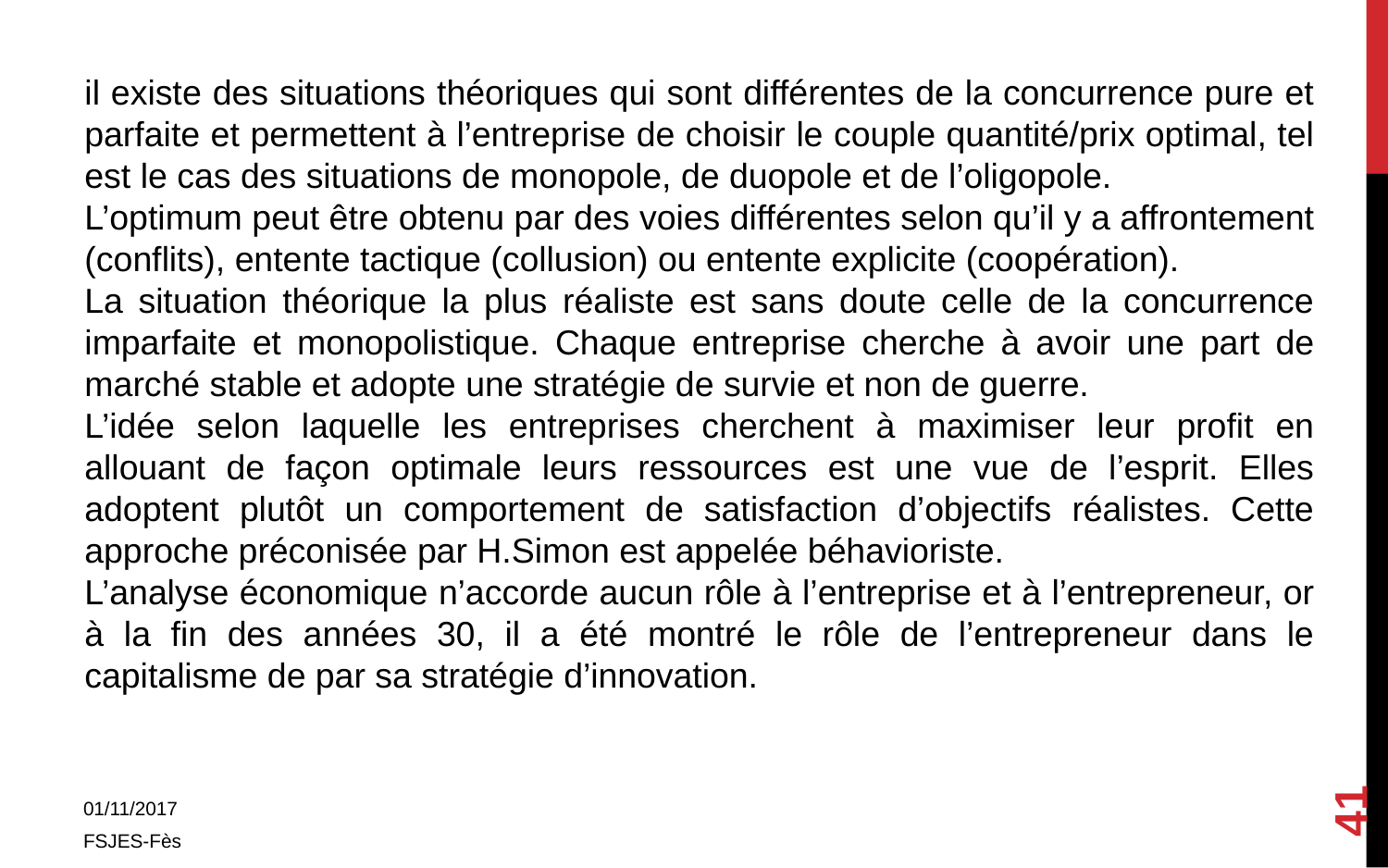

il existe des situations théoriques qui sont différentes de la concurrence pure et parfaite et permettent à l’entreprise de choisir le couple quantité/prix optimal, tel est le cas des situations de monopole, de duopole et de l’oligopole.
L’optimum peut être obtenu par des voies différentes selon qu’il y a affrontement (conflits), entente tactique (collusion) ou entente explicite (coopération).
La situation théorique la plus réaliste est sans doute celle de la concurrence imparfaite et monopolistique. Chaque entreprise cherche à avoir une part de marché stable et adopte une stratégie de survie et non de guerre.
L’idée selon laquelle les entreprises cherchent à maximiser leur profit en allouant de façon optimale leurs ressources est une vue de l’esprit. Elles adoptent plutôt un comportement de satisfaction d’objectifs réalistes. Cette approche préconisée par H.Simon est appelée béhavioriste.
L’analyse économique n’accorde aucun rôle à l’entreprise et à l’entrepreneur, or à la fin des années 30, il a été montré le rôle de l’entrepreneur dans le capitalisme de par sa stratégie d’innovation.
41
01/11/2017
FSJES-Fès